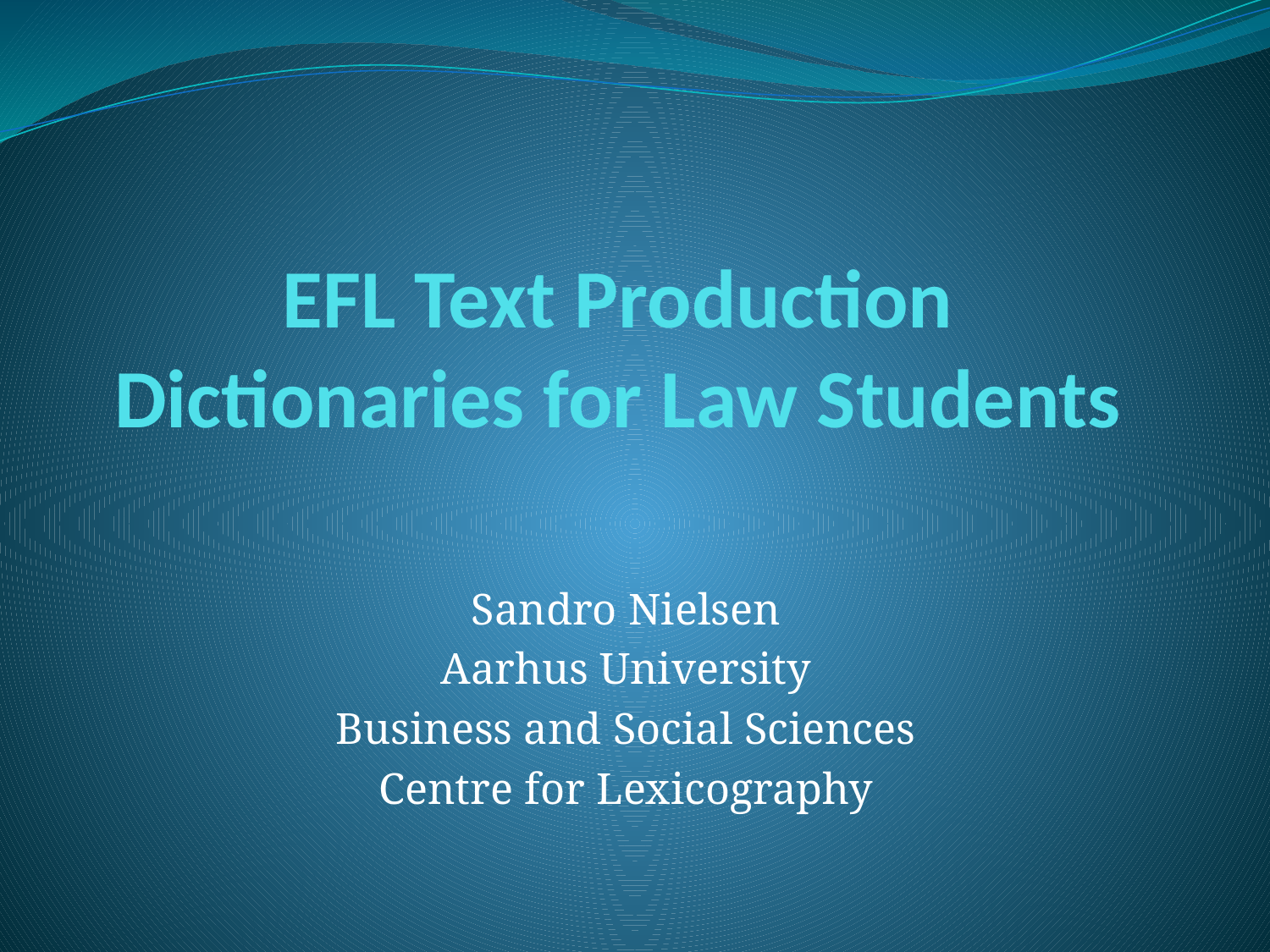

# EFL Text Production Dictionaries for Law Students
Sandro Nielsen
Aarhus University
Business and Social Sciences
Centre for Lexicography